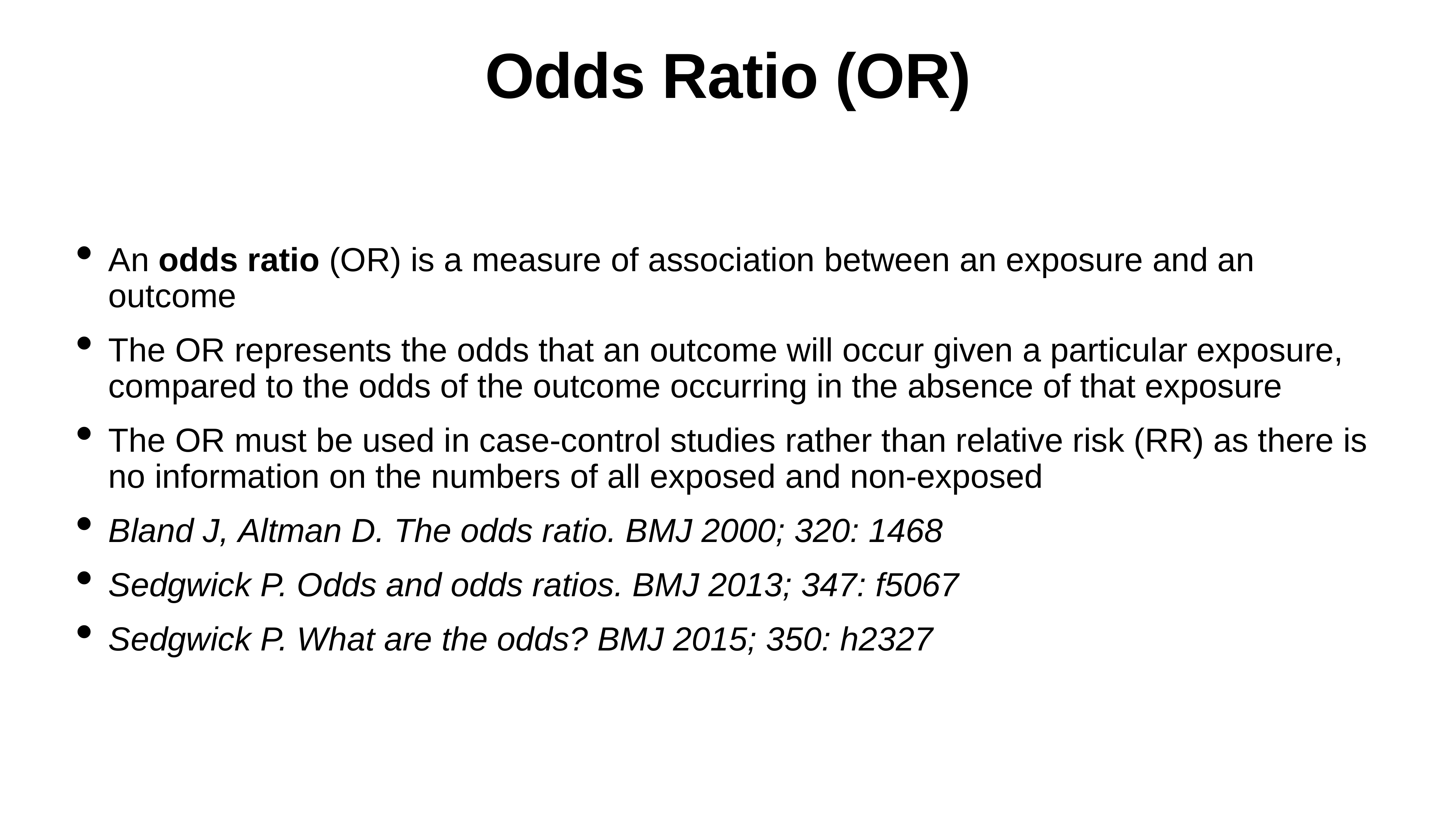

# Odds Ratio (OR)
An odds ratio (OR) is a measure of association between an exposure and an outcome
The OR represents the odds that an outcome will occur given a particular exposure, compared to the odds of the outcome occurring in the absence of that exposure
The OR must be used in case-control studies rather than relative risk (RR) as there is no information on the numbers of all exposed and non-exposed
Bland J, Altman D. The odds ratio. BMJ 2000; 320: 1468
Sedgwick P. Odds and odds ratios. BMJ 2013; 347: f5067
Sedgwick P. What are the odds? BMJ 2015; 350: h2327